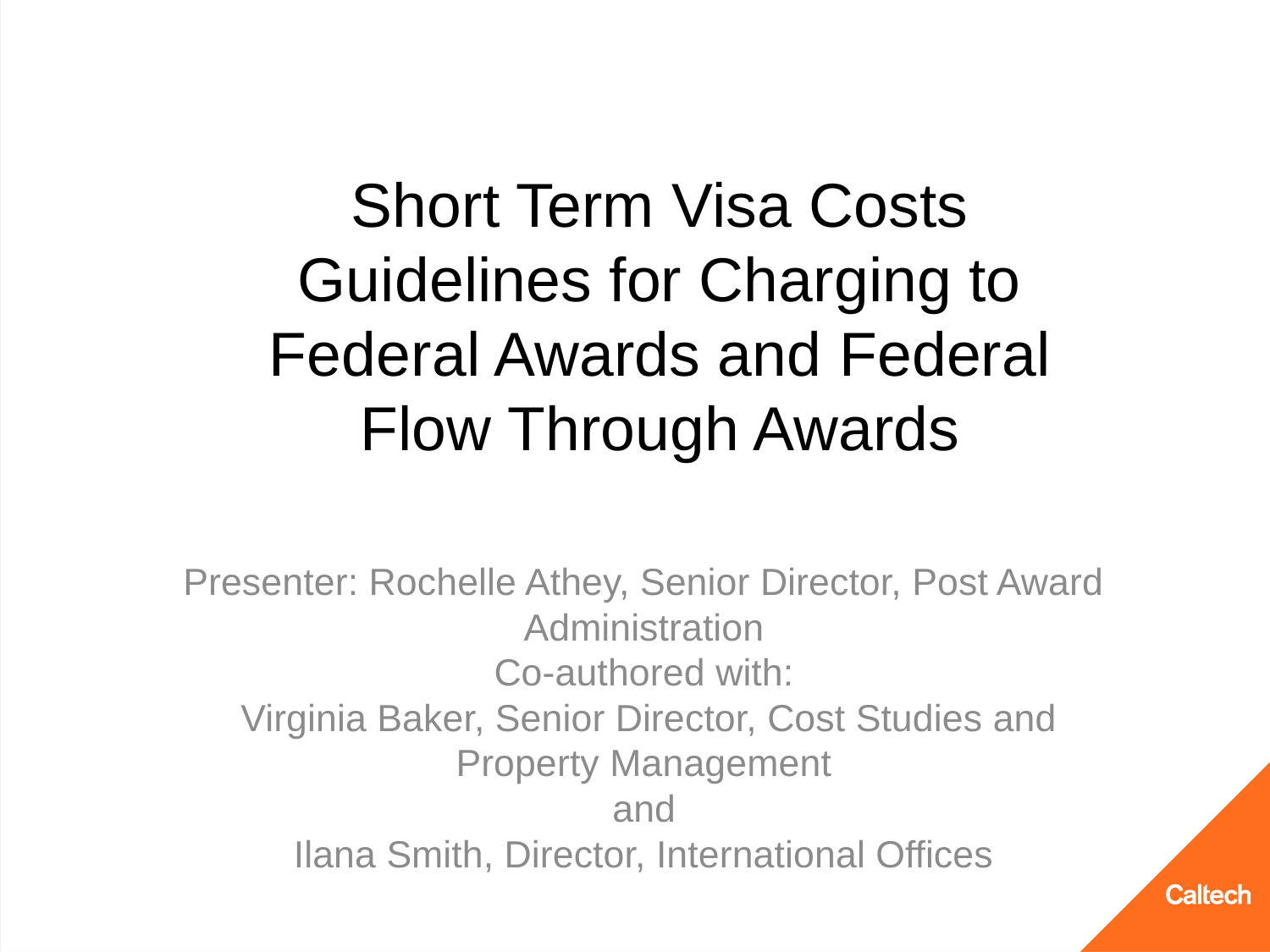

# Short Term Visa Costs Guidelines for Charging to Federal Awards and Federal Flow Through Awards
Presenter: Rochelle Athey, Senior Director, Post Award Administration
Co-authored with:
 Virginia Baker, Senior Director, Cost Studies and Property Management
and
Ilana Smith, Director, International Offices